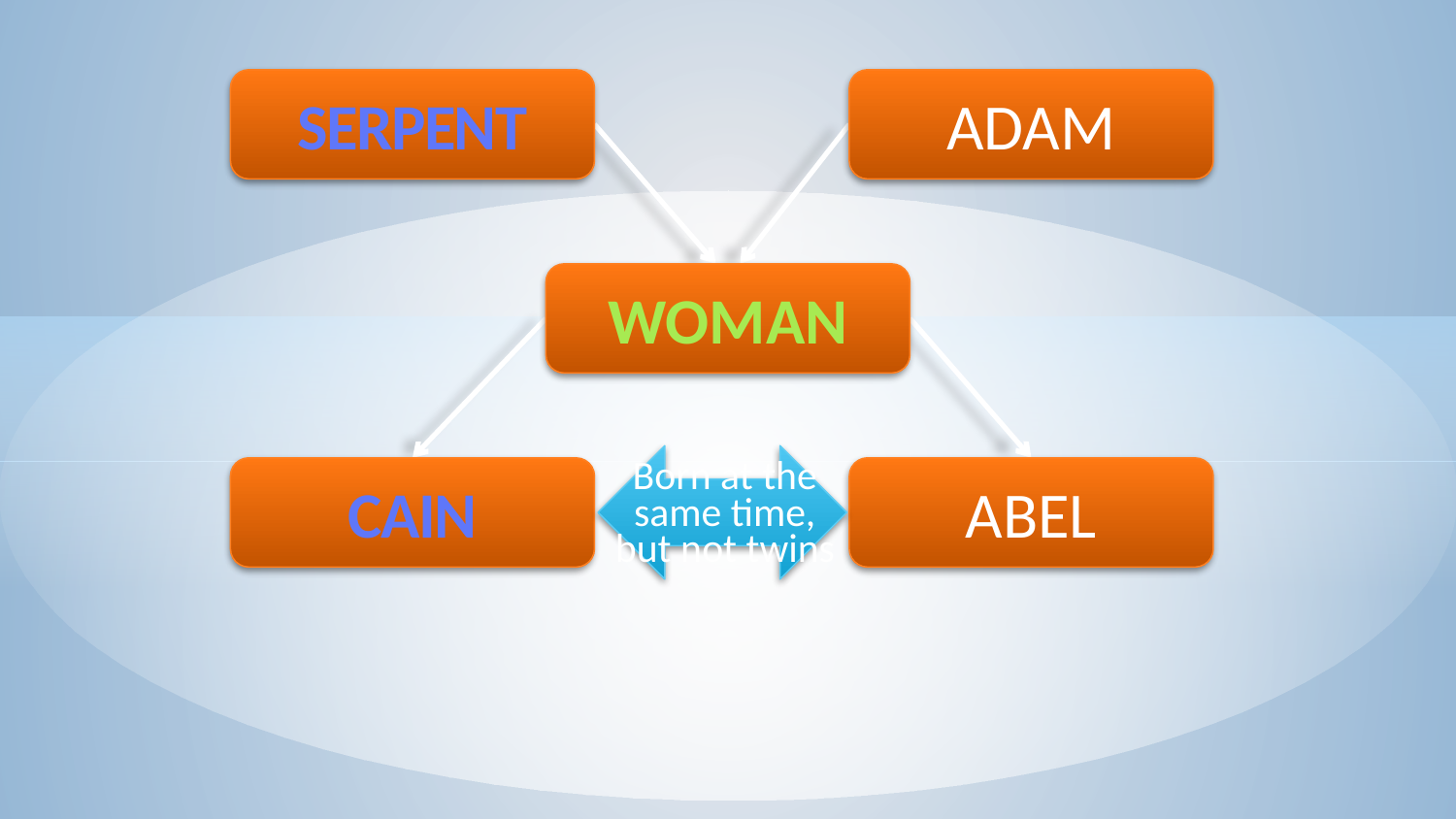

Serpent
Adam

WOMAN

Born at the same time, but not twins

CAIN
ABEL